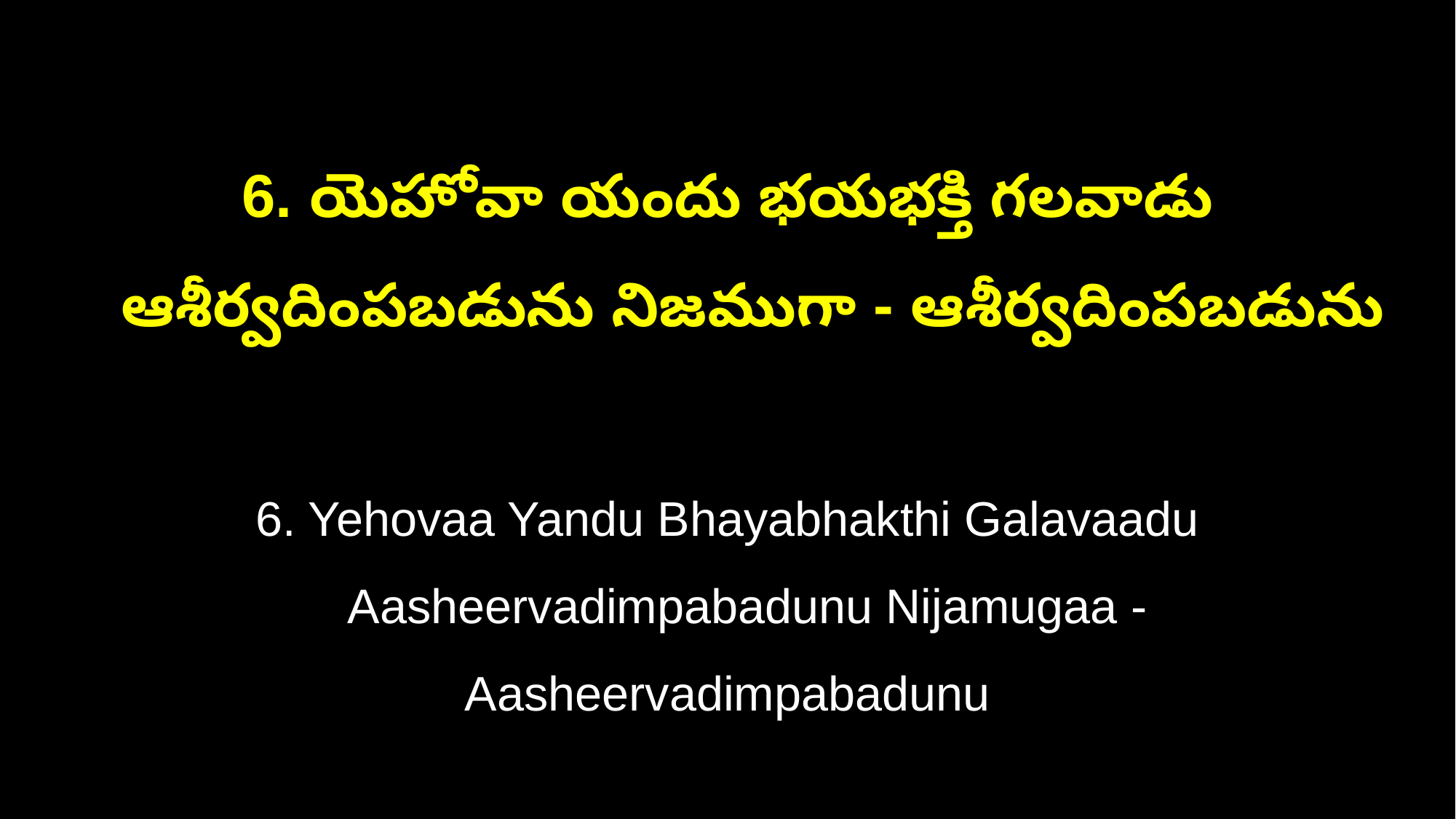

6. యెహోవా యందు భయభక్తి గలవాడు
   ఆశీర్వదింపబడును నిజముగా - ఆశీర్వదింపబడును
6. Yehovaa Yandu Bhayabhakthi Galavaadu
   Aasheervadimpabadunu Nijamugaa - Aasheervadimpabadunu